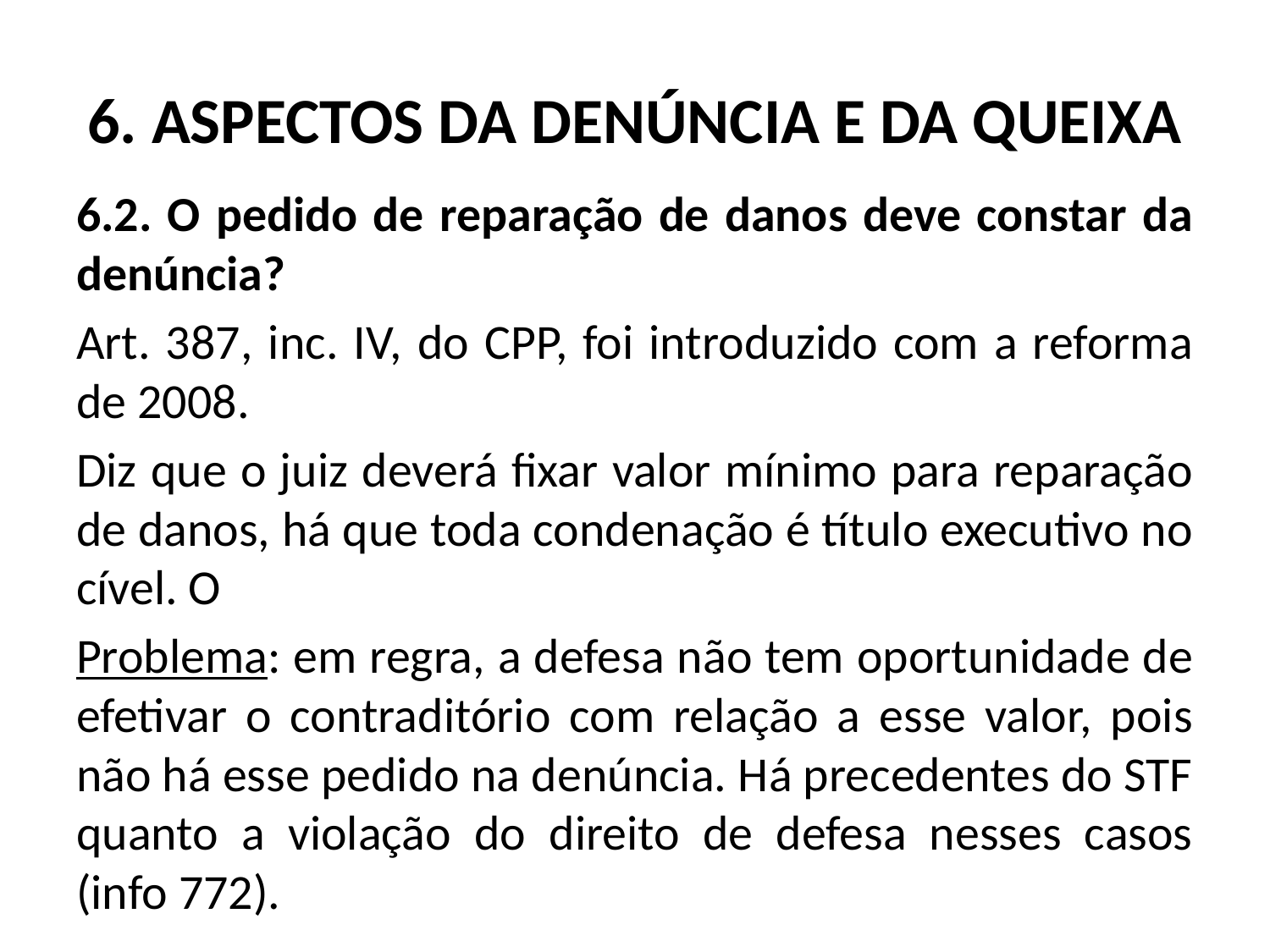

# 6. ASPECTOS DA DENÚNCIA E DA QUEIXA
6.2. O pedido de reparação de danos deve constar da denúncia?
Art. 387, inc. IV, do CPP, foi introduzido com a reforma de 2008.
Diz que o juiz deverá fixar valor mínimo para reparação de danos, há que toda condenação é título executivo no cível. O
Problema: em regra, a defesa não tem oportunidade de efetivar o contraditório com relação a esse valor, pois não há esse pedido na denúncia. Há precedentes do STF quanto a violação do direito de defesa nesses casos (info 772).